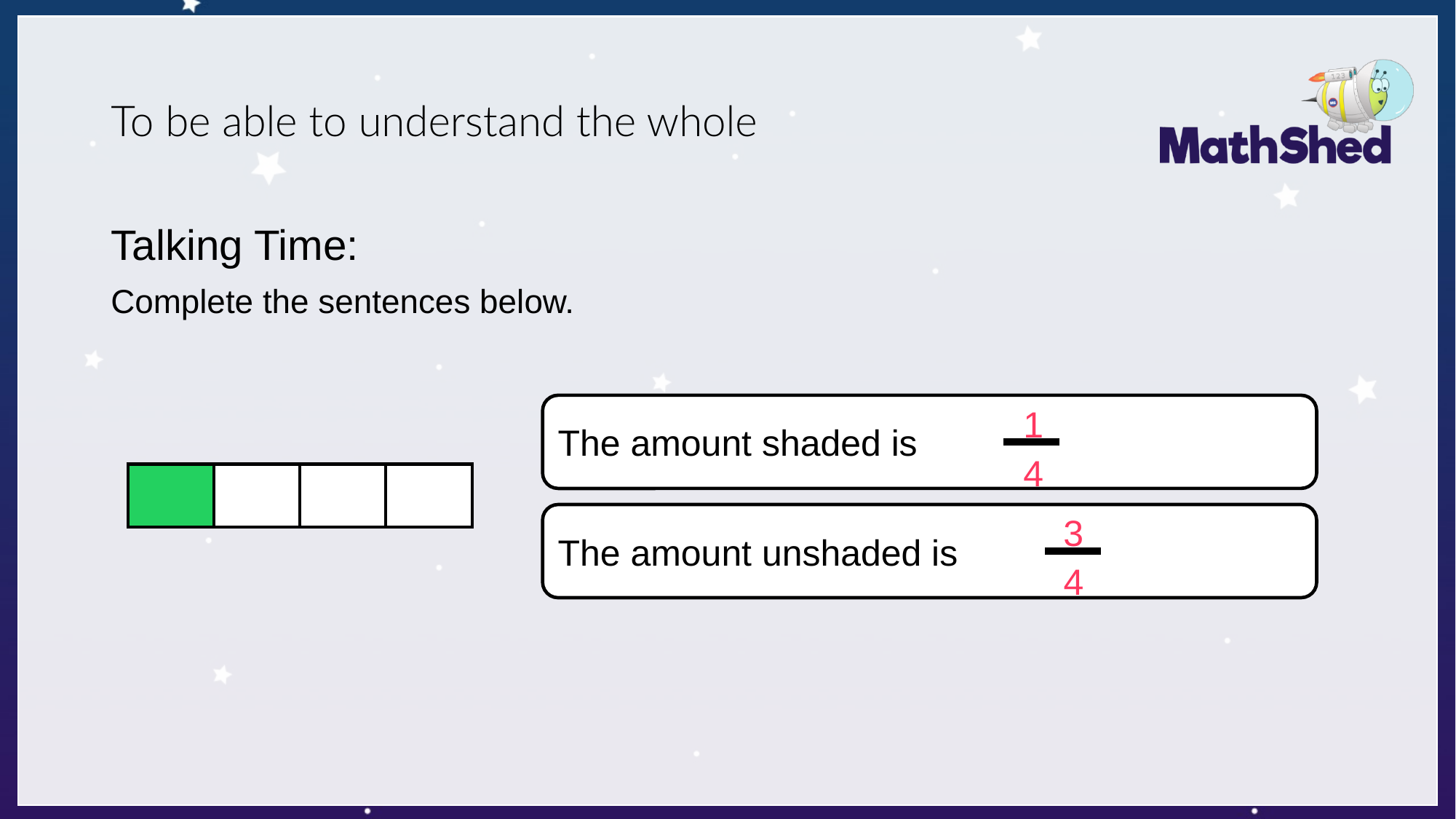

# To be able to understand the whole

Talking Time:
Complete the sentences below.

The amount shaded is ----
1

4
|  |  |  |  |
| --- | --- | --- | --- |
3
The amount unshaded is ----

4